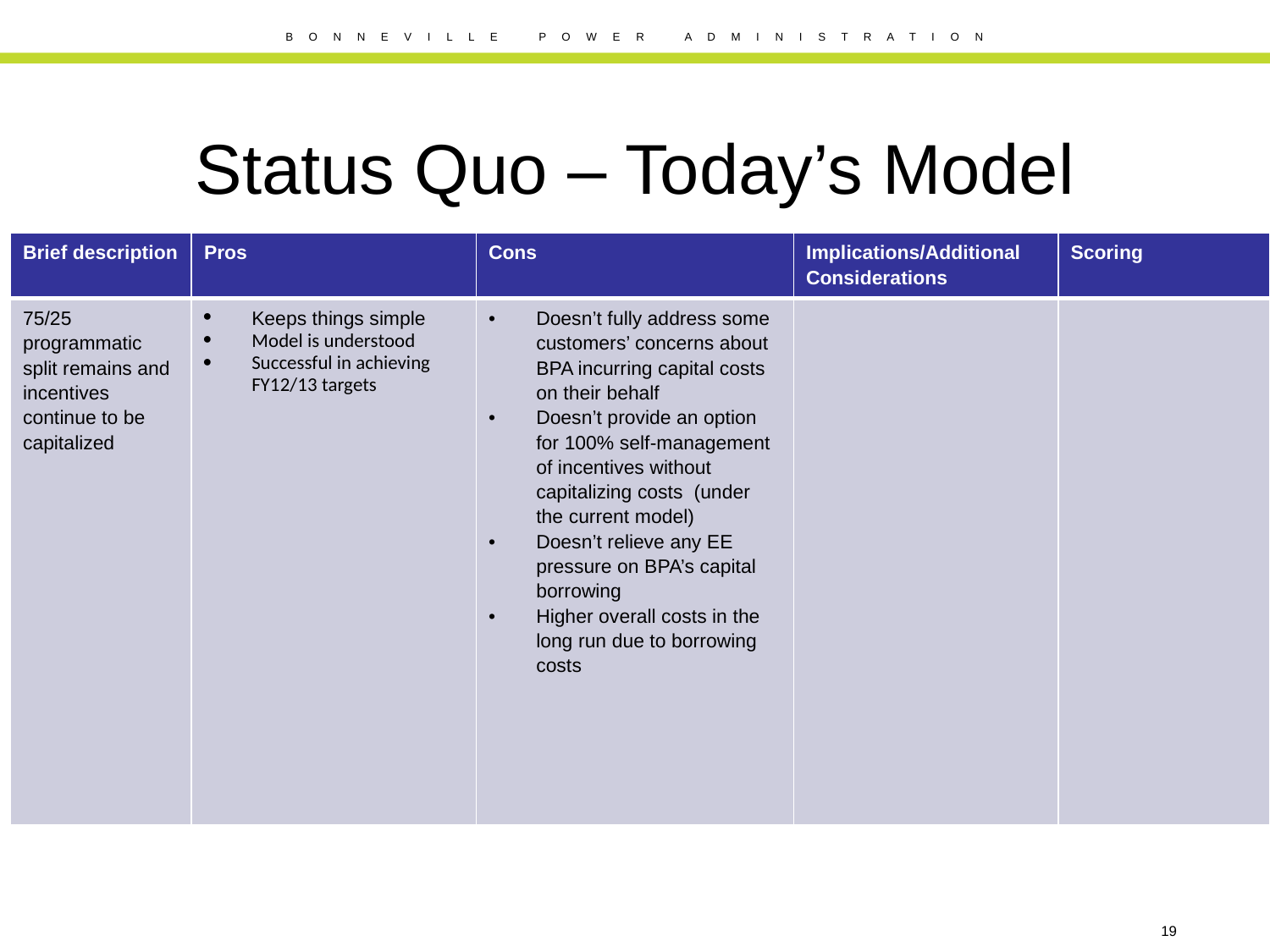

# Status Quo – Today’s Model
| Brief description | Pros | Cons | Implications/Additional Considerations | Scoring |
| --- | --- | --- | --- | --- |
| 75/25 programmatic split remains and incentives continue to be capitalized | Keeps things simple Model is understood Successful in achieving FY12/13 targets | Doesn’t fully address some customers’ concerns about BPA incurring capital costs on their behalf Doesn’t provide an option for 100% self-management of incentives without capitalizing costs (under the current model) Doesn’t relieve any EE pressure on BPA’s capital borrowing Higher overall costs in the long run due to borrowing costs |  |  |
19